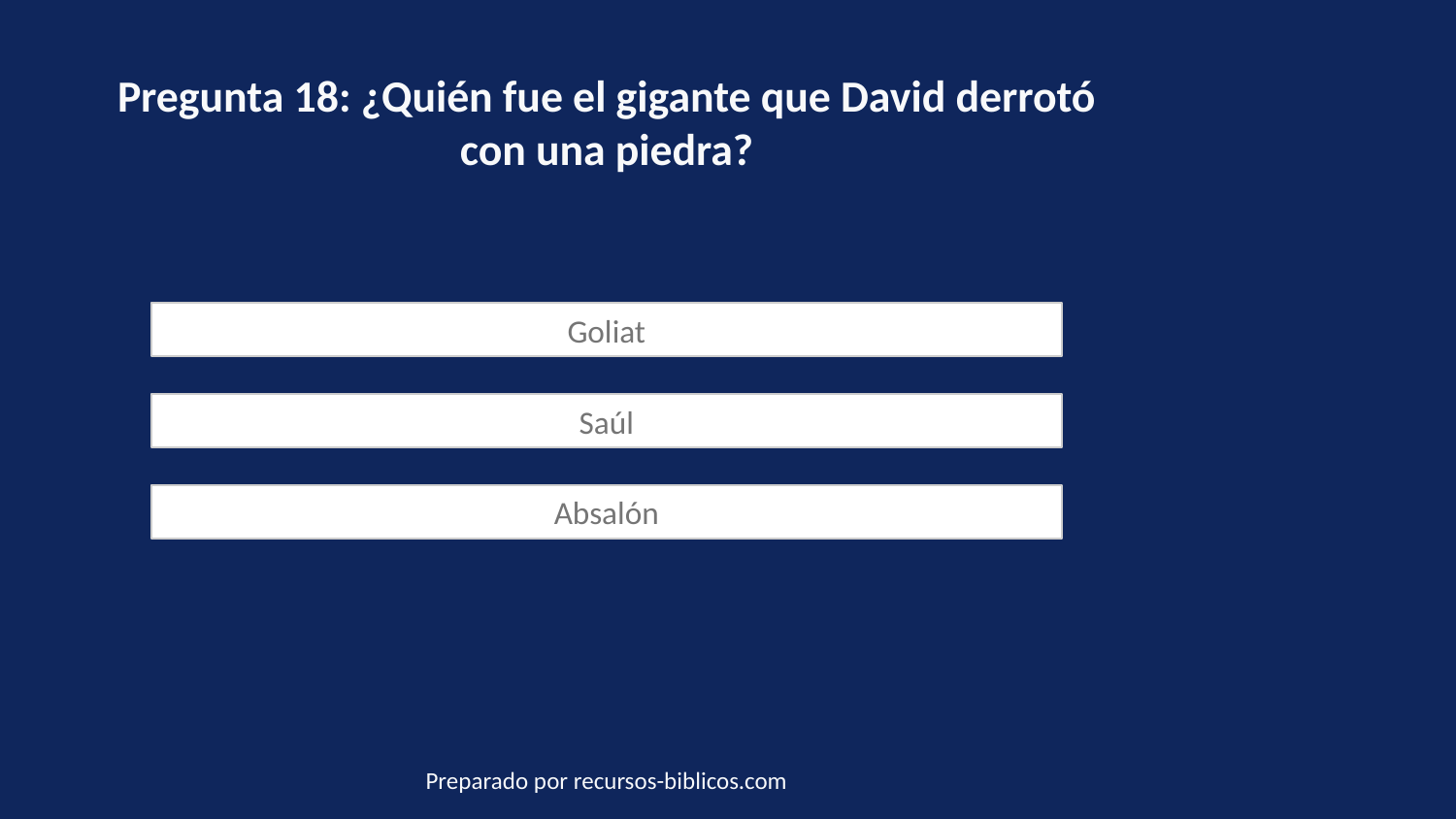

Pregunta 18: ¿Quién fue el gigante que David derrotó con una piedra?
Goliat
Saúl
Absalón
Preparado por recursos-biblicos.com